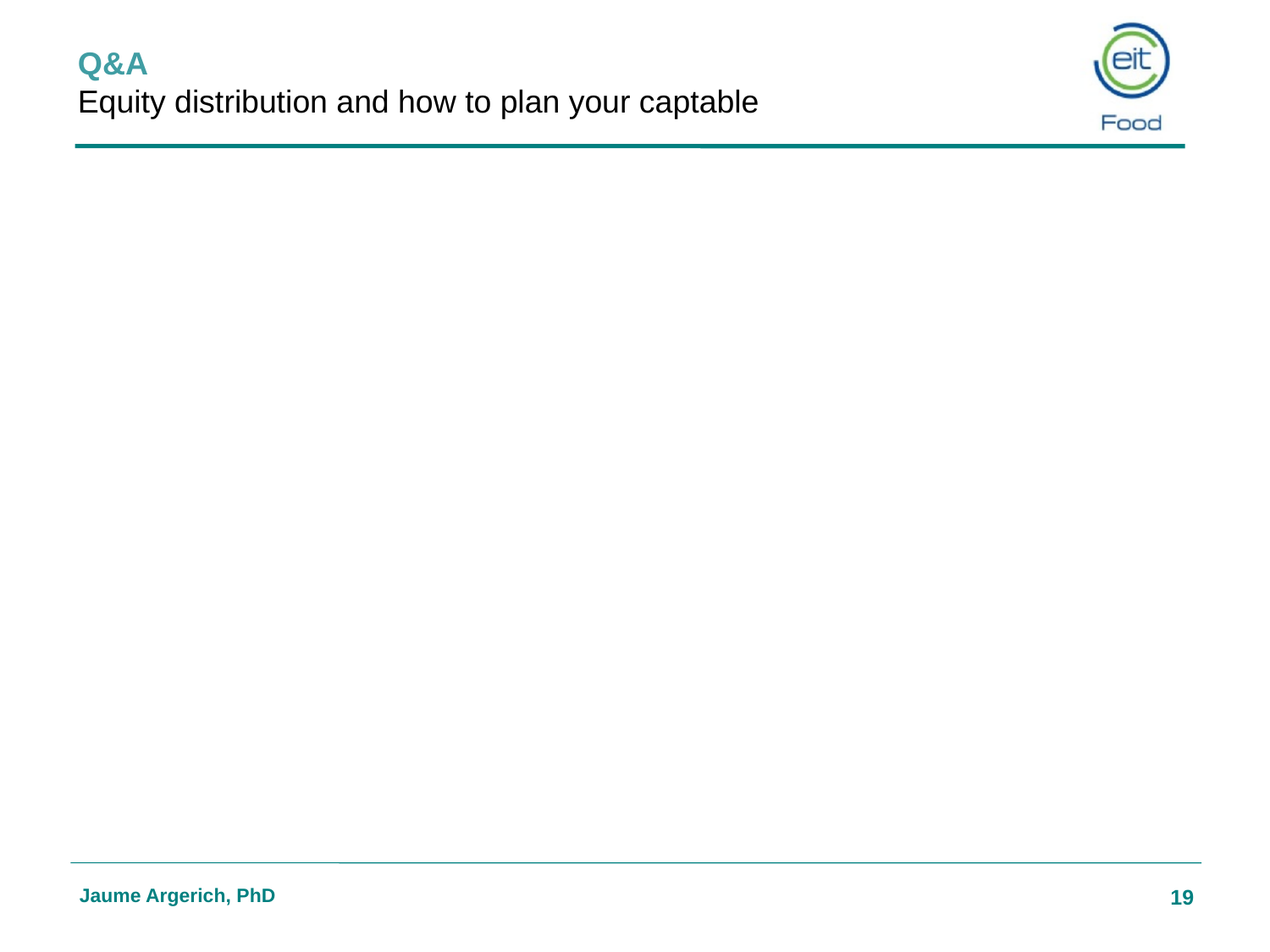

# Q&A Equity distribution and how to plan your captable